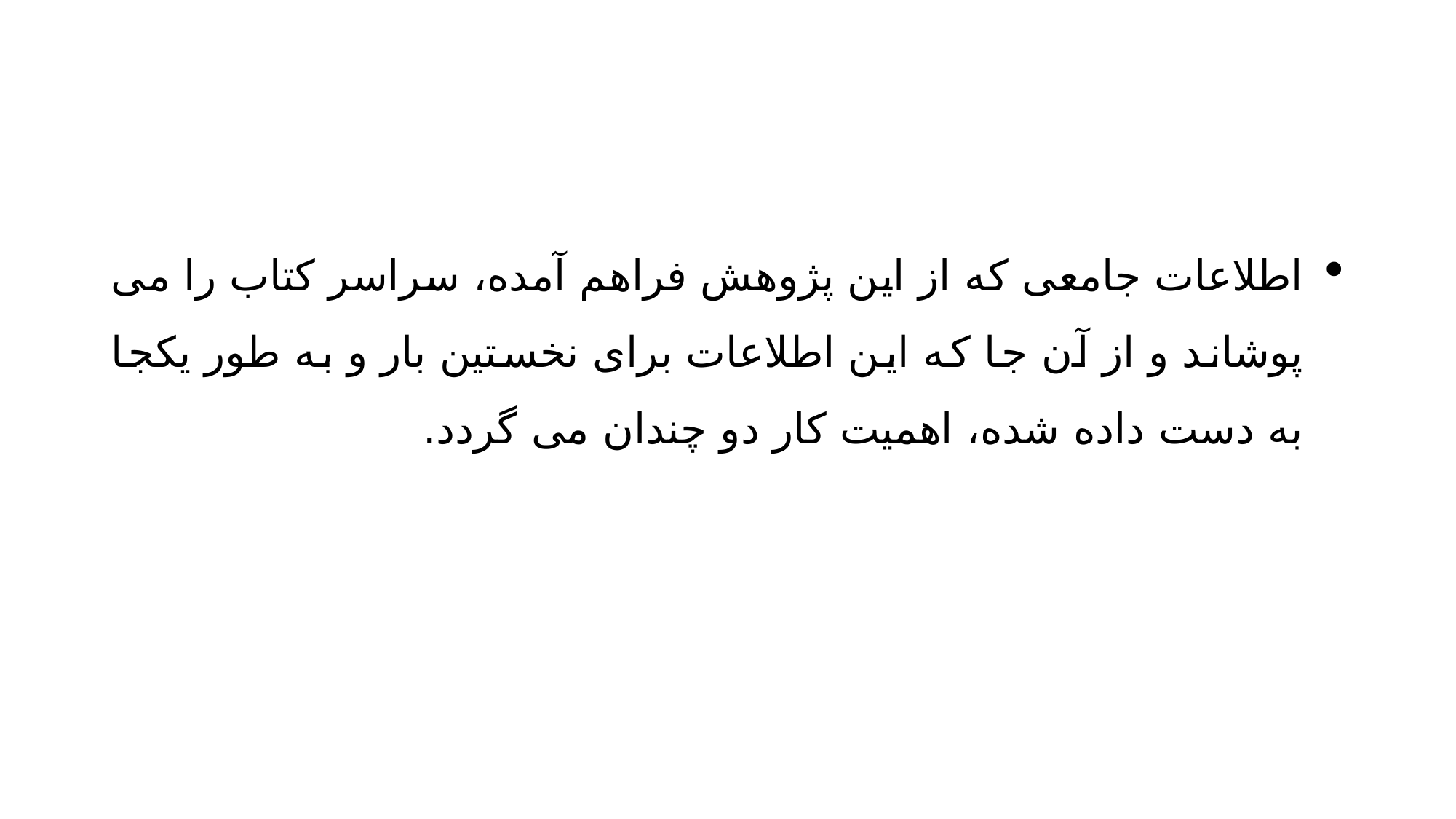

#
اطلاعات جامعی که از این پژوهش فراهم آمده، سراسر کتاب را می پوشاند و از آن جا که این اطلاعات برای نخستین بار و به طور یکجا به دست داده شده، اهمیت کار دو چندان می گردد.